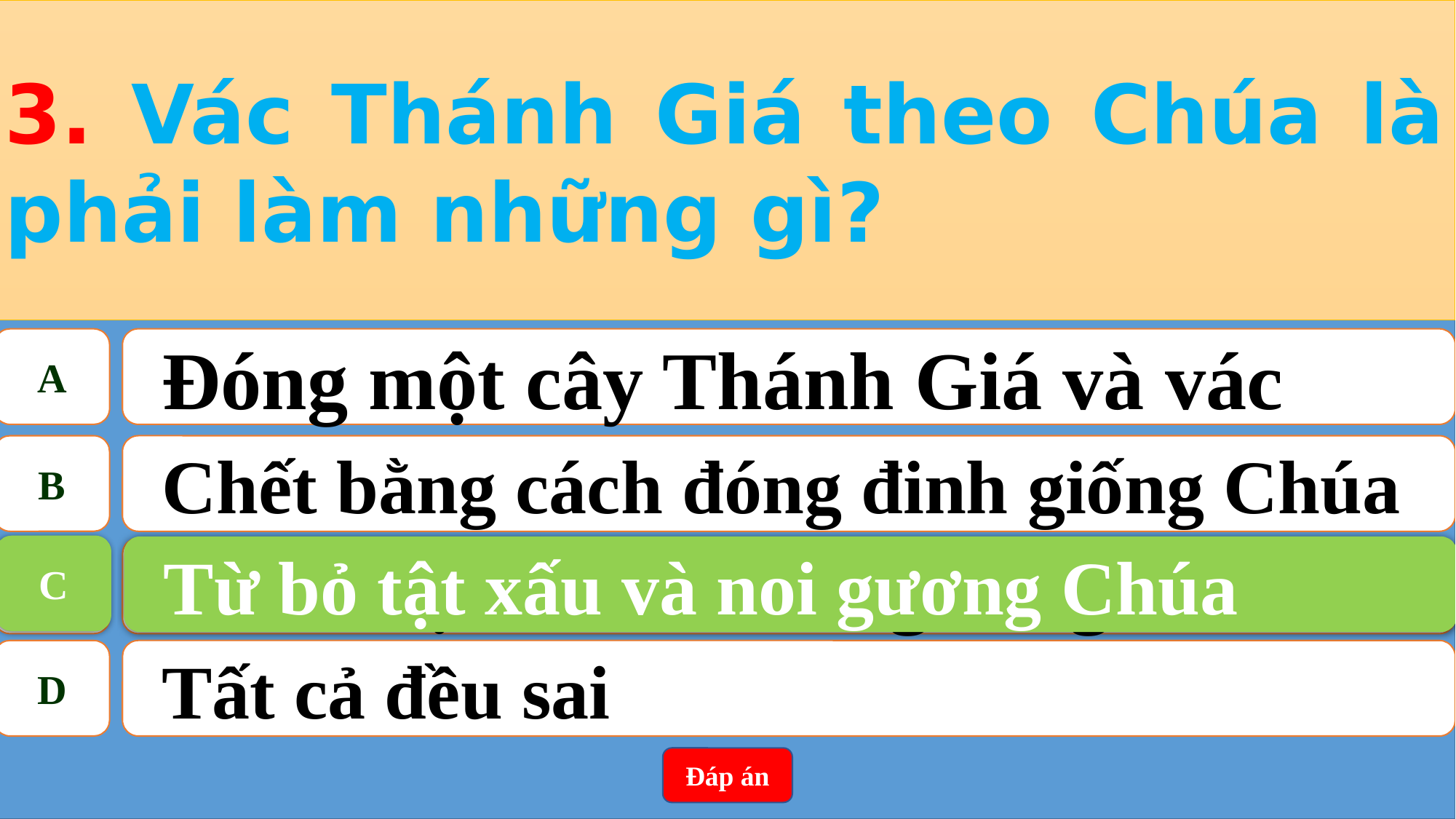

3. Vác Thánh Giá theo Chúa là phải làm những gì?
A
Đóng một cây Thánh Giá và vác
B
Chết bằng cách đóng đinh giống Chúa
C
Từ bỏ tật xấu và noi gương Chúa
C
Từ bỏ tật xấu và noi gương Chúa
D
Tất cả đều sai
Đáp án